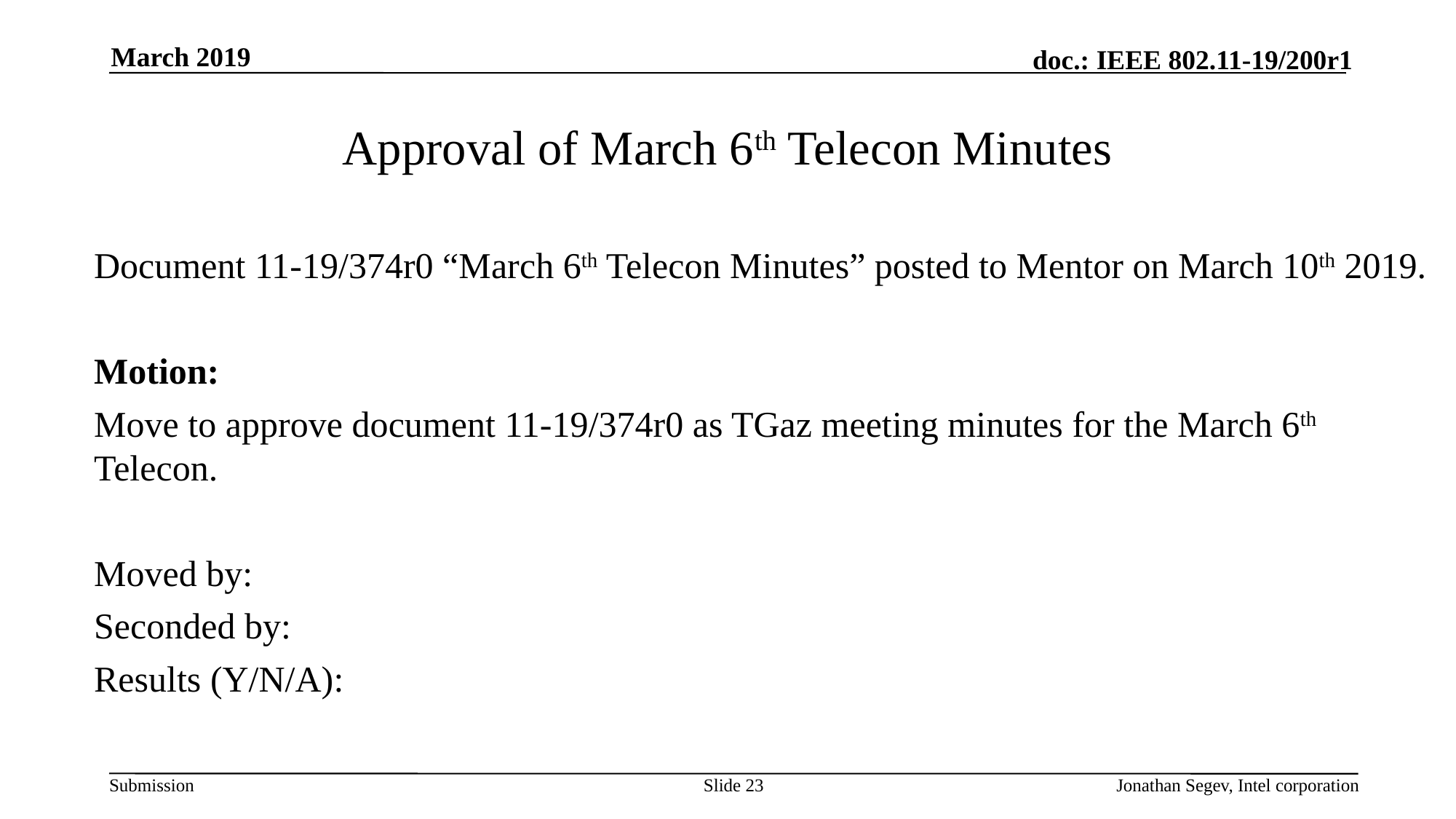

March 2019
# Approval of March 6th Telecon Minutes
Document 11-19/374r0 “March 6th Telecon Minutes” posted to Mentor on March 10th 2019.

Motion:
Move to approve document 11-19/374r0 as TGaz meeting minutes for the March 6th Telecon.

Moved by:
Seconded by:
Results (Y/N/A):
Slide 23
Jonathan Segev, Intel corporation